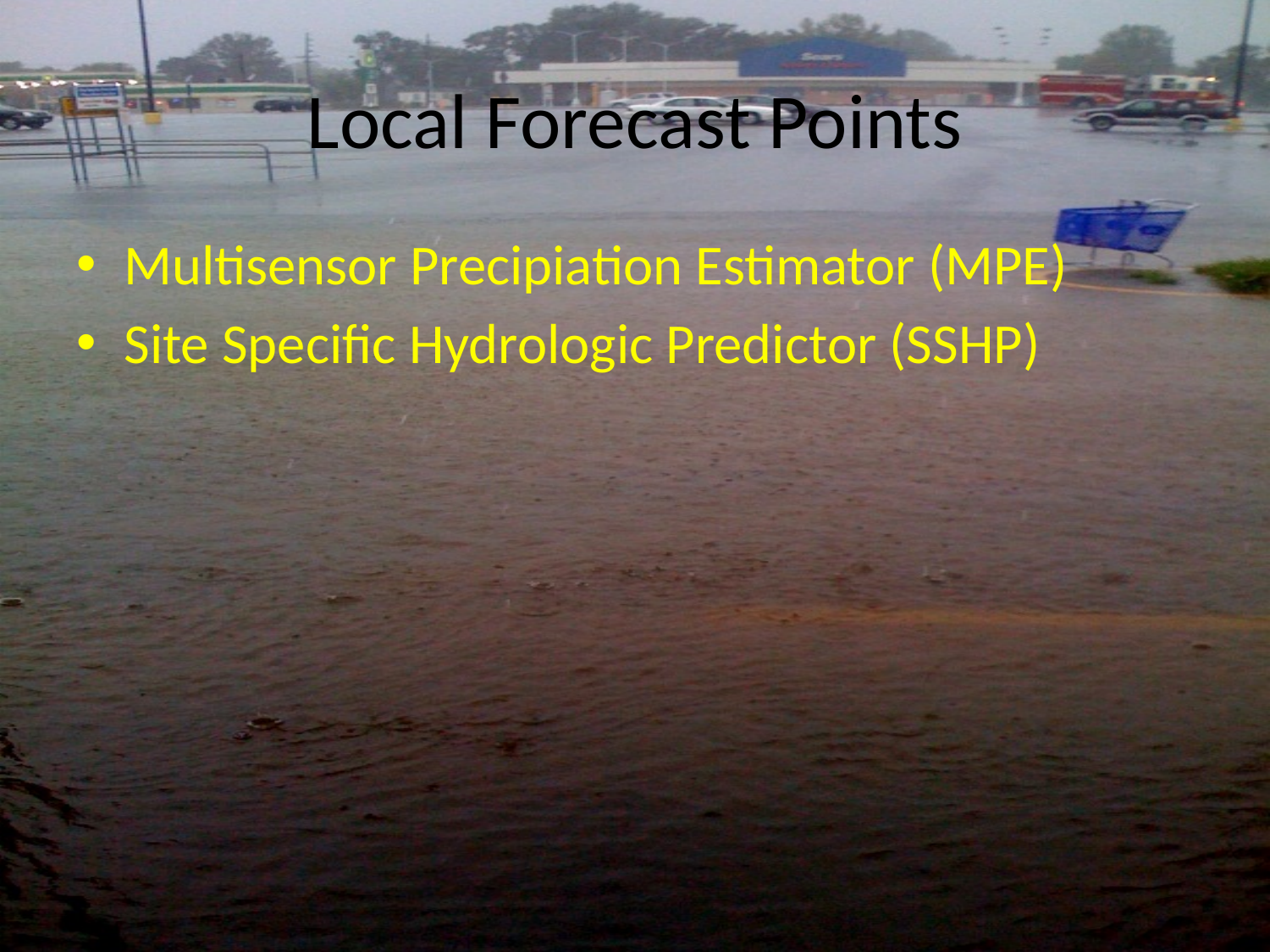

# Local Forecast Points
Multisensor Precipiation Estimator (MPE)
Site Specific Hydrologic Predictor (SSHP)